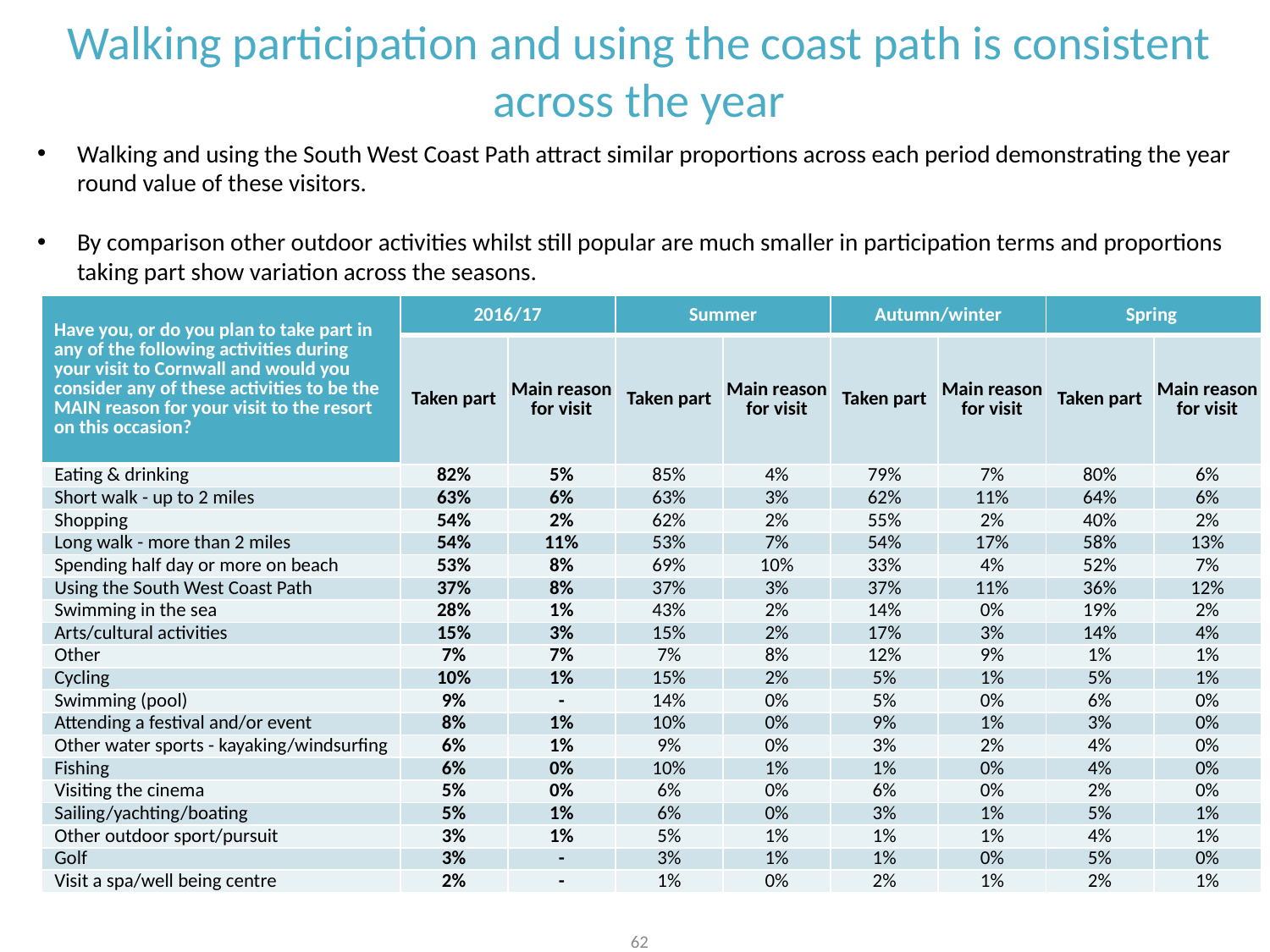

Walking participation and using the coast path is consistent across the year
Walking and using the South West Coast Path attract similar proportions across each period demonstrating the year round value of these visitors.

By comparison other outdoor activities whilst still popular are much smaller in participation terms and proportions taking part show variation across the seasons.
| Have you, or do you plan to take part in any of the following activities during your visit to Cornwall and would you consider any of these activities to be the MAIN reason for your visit to the resort on this occasion? | 2016/17 |  | Summer |  | Autumn/winter |  | Spring |  |
| --- | --- | --- | --- | --- | --- | --- | --- | --- |
|  | Taken part | Main reason for visit | Taken part | Main reason for visit | Taken part | Main reason for visit | Taken part | Main reason for visit |
| Eating & drinking | 82% | 5% | 85% | 4% | 79% | 7% | 80% | 6% |
| Short walk - up to 2 miles | 63% | 6% | 63% | 3% | 62% | 11% | 64% | 6% |
| Shopping | 54% | 2% | 62% | 2% | 55% | 2% | 40% | 2% |
| Long walk - more than 2 miles | 54% | 11% | 53% | 7% | 54% | 17% | 58% | 13% |
| Spending half day or more on beach | 53% | 8% | 69% | 10% | 33% | 4% | 52% | 7% |
| Using the South West Coast Path | 37% | 8% | 37% | 3% | 37% | 11% | 36% | 12% |
| Swimming in the sea | 28% | 1% | 43% | 2% | 14% | 0% | 19% | 2% |
| Arts/cultural activities | 15% | 3% | 15% | 2% | 17% | 3% | 14% | 4% |
| Other | 7% | 7% | 7% | 8% | 12% | 9% | 1% | 1% |
| Cycling | 10% | 1% | 15% | 2% | 5% | 1% | 5% | 1% |
| Swimming (pool) | 9% | - | 14% | 0% | 5% | 0% | 6% | 0% |
| Attending a festival and/or event | 8% | 1% | 10% | 0% | 9% | 1% | 3% | 0% |
| Other water sports - kayaking/windsurfing | 6% | 1% | 9% | 0% | 3% | 2% | 4% | 0% |
| Fishing | 6% | 0% | 10% | 1% | 1% | 0% | 4% | 0% |
| Visiting the cinema | 5% | 0% | 6% | 0% | 6% | 0% | 2% | 0% |
| Sailing/yachting/boating | 5% | 1% | 6% | 0% | 3% | 1% | 5% | 1% |
| Other outdoor sport/pursuit | 3% | 1% | 5% | 1% | 1% | 1% | 4% | 1% |
| Golf | 3% | - | 3% | 1% | 1% | 0% | 5% | 0% |
| Visit a spa/well being centre | 2% | - | 1% | 0% | 2% | 1% | 2% | 1% |
62